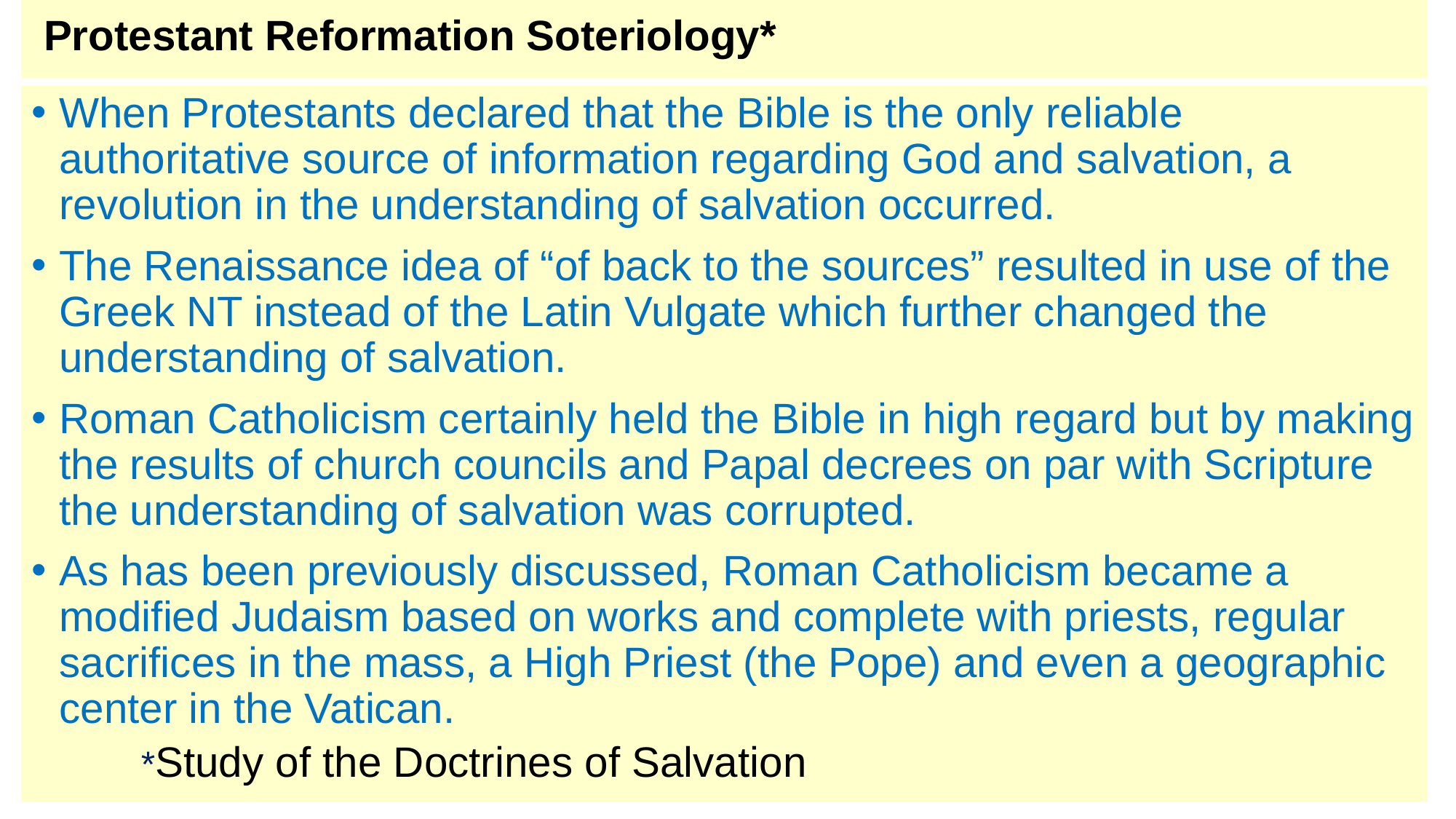

# Protestant Reformation Soteriology*
When Protestants declared that the Bible is the only reliable authoritative source of information regarding God and salvation, a revolution in the understanding of salvation occurred.
The Renaissance idea of “of back to the sources” resulted in use of the Greek NT instead of the Latin Vulgate which further changed the understanding of salvation.
Roman Catholicism certainly held the Bible in high regard but by making the results of church councils and Papal decrees on par with Scripture the understanding of salvation was corrupted.
As has been previously discussed, Roman Catholicism became a modified Judaism based on works and complete with priests, regular sacrifices in the mass, a High Priest (the Pope) and even a geographic center in the Vatican.
*Study of the Doctrines of Salvation